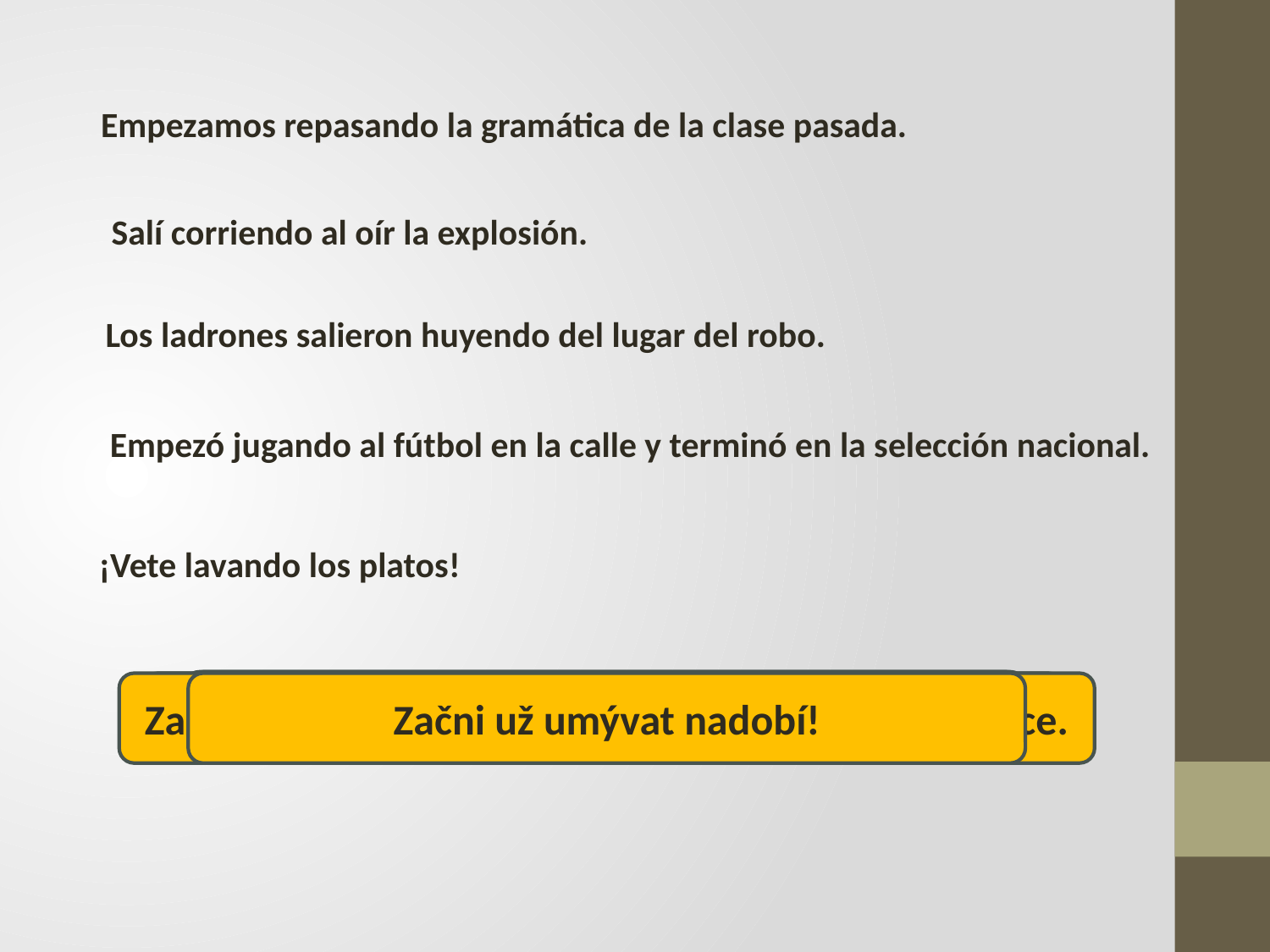

Empezamos repasando la gramática de la clase pasada.
Salí corriendo al oír la explosión.
Los ladrones salieron huyendo del lugar del robo.
Empezó jugando al fútbol en la calle y terminó en la selección nacional.
¡Vete lavando los platos!
Vystřelil jsem ven, když jsem uslyšel výbuch.
Zloděli se dali na útěk z míst kráteže.
Začal s fotbalem na ulici a dotáhl to do reprezentace.
Začneme opakováním gramatiky z minulé lekce.
Začni už umývat nadobí!